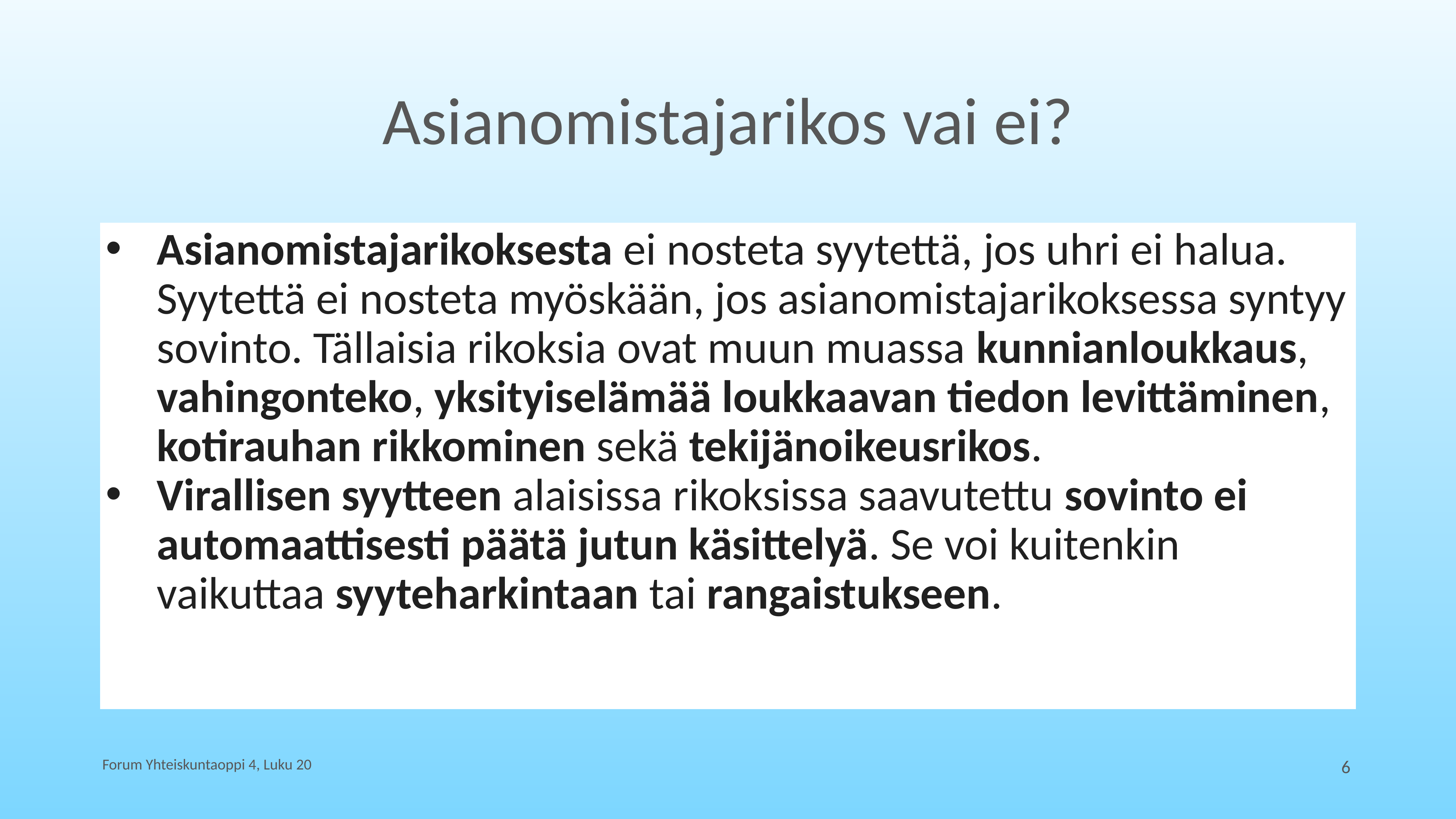

# Asianomistajarikos vai ei?
Asianomistajarikoksesta ei nosteta syytettä, jos uhri ei halua. Syytettä ei nosteta myöskään, jos asianomistajarikoksessa syntyy sovinto. Tällaisia rikoksia ovat muun muassa kunnianloukkaus, vahingonteko, yksityiselämää loukkaavan tiedon levittäminen, kotirauhan rikkominen sekä tekijänoikeusrikos.
Virallisen syytteen alaisissa rikoksissa saavutettu sovinto ei automaattisesti päätä jutun käsittelyä. Se voi kuitenkin vaikuttaa syyteharkintaan tai rangaistukseen.
Forum Yhteiskuntaoppi 4, Luku 20
6